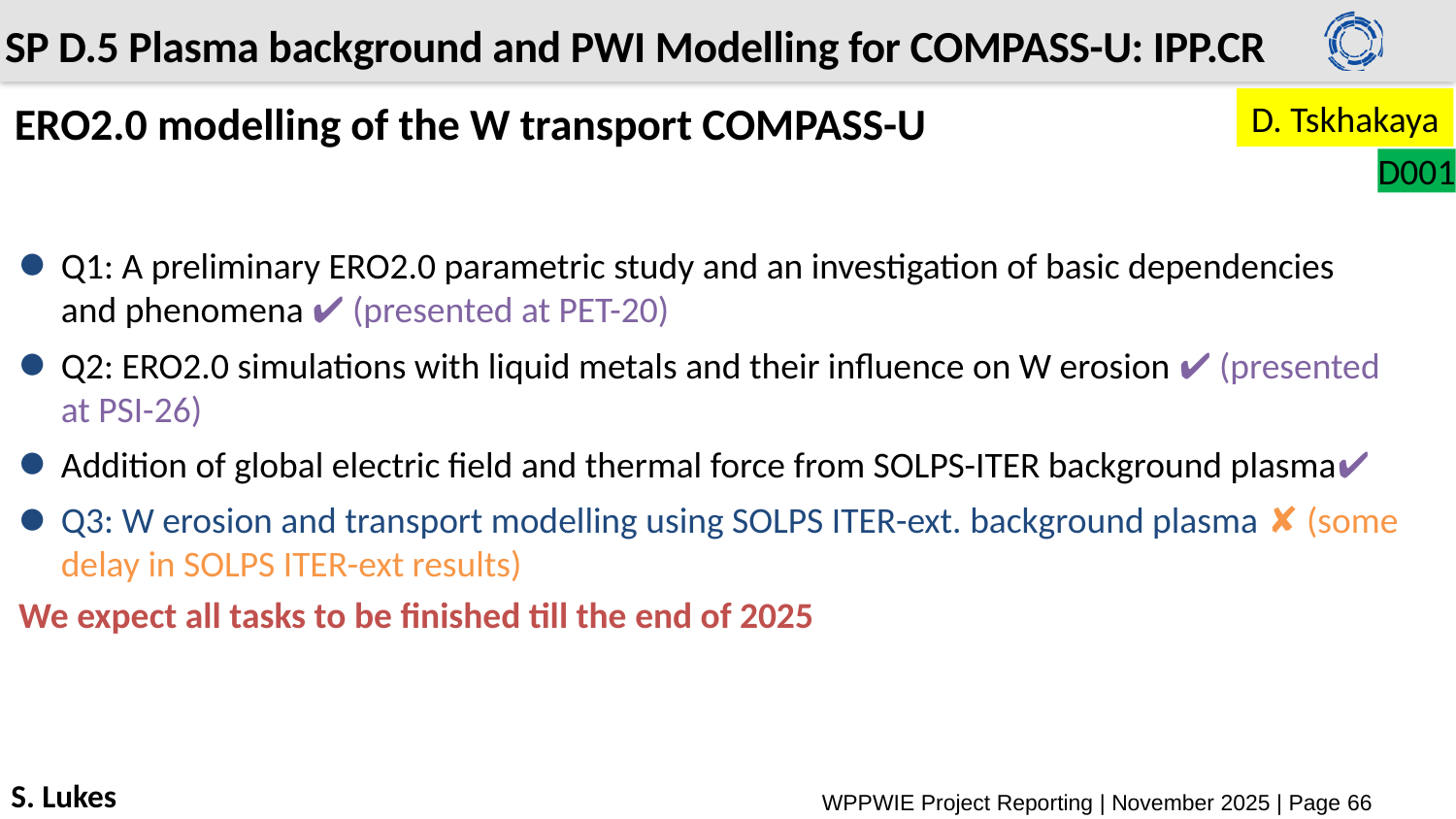

# SP D.5 Plasma background and PWI Modelling for COMPASS-U: IPP.CR
D. Tskhakaya
ERO2.0 modelling of the W transport COMPASS-U
D001
Q1: A preliminary ERO2.0 parametric study and an investigation of basic dependencies and phenomena ✔ (presented at PET-20)
Q2: ERO2.0 simulations with liquid metals and their influence on W erosion ✔ (presented at PSI-26)
Addition of global electric field and thermal force from SOLPS-ITER background plasma✔
Q3: W erosion and transport modelling using SOLPS ITER-ext. background plasma ✘ (some delay in SOLPS ITER-ext results)
We expect all tasks to be finished till the end of 2025
S. Lukes
WPPWIE Project Reporting | November 2025 | Page 66